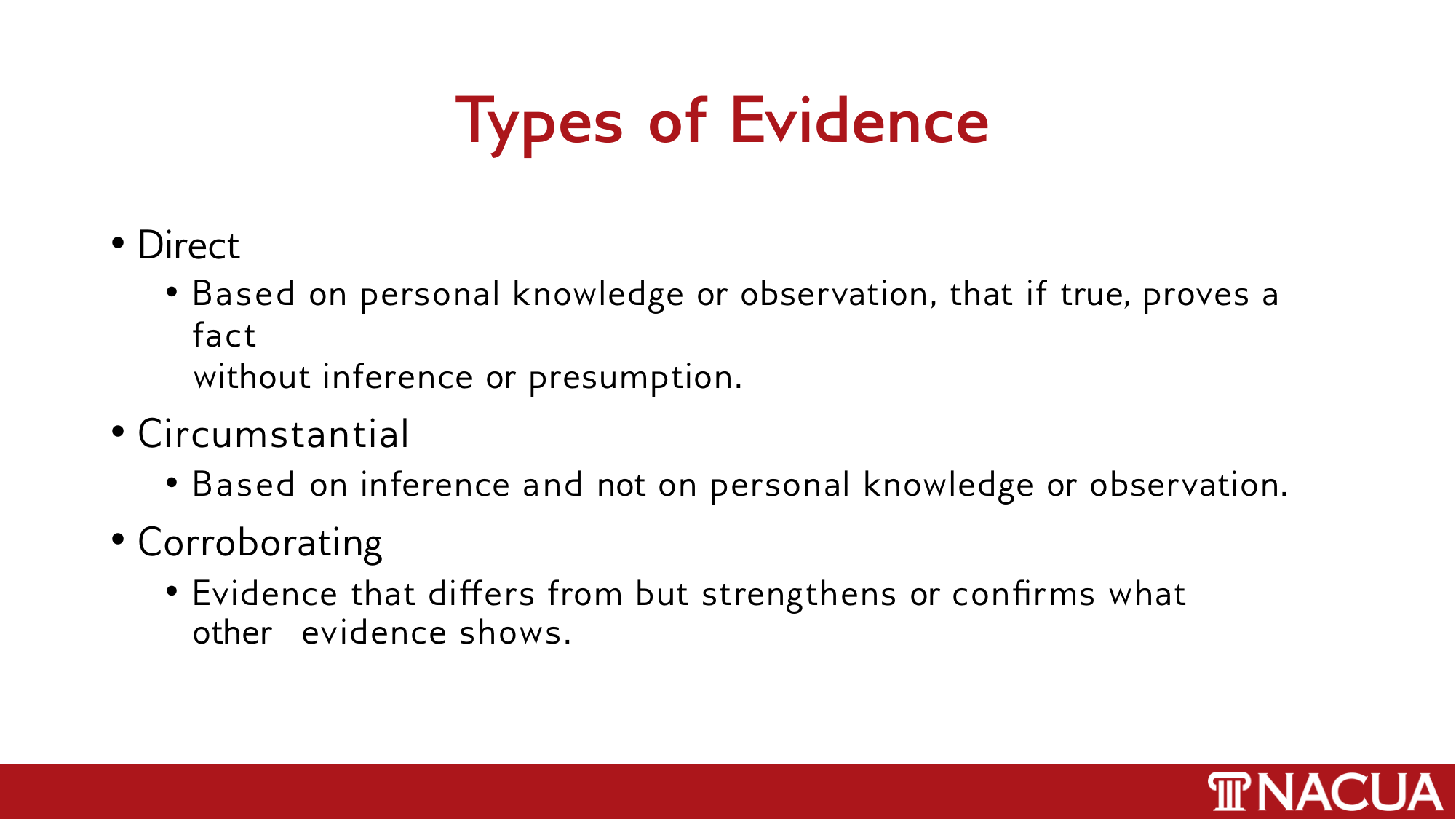

# Types of Evidence
Direct
Based on personal knowledge or observation, that if true, proves a fact
without inference or presumption.
Circumstantial
Based on inference and not on personal knowledge or observation.
Corroborating
Evidence that differs from but strengthens or confirms what other 	evidence shows.